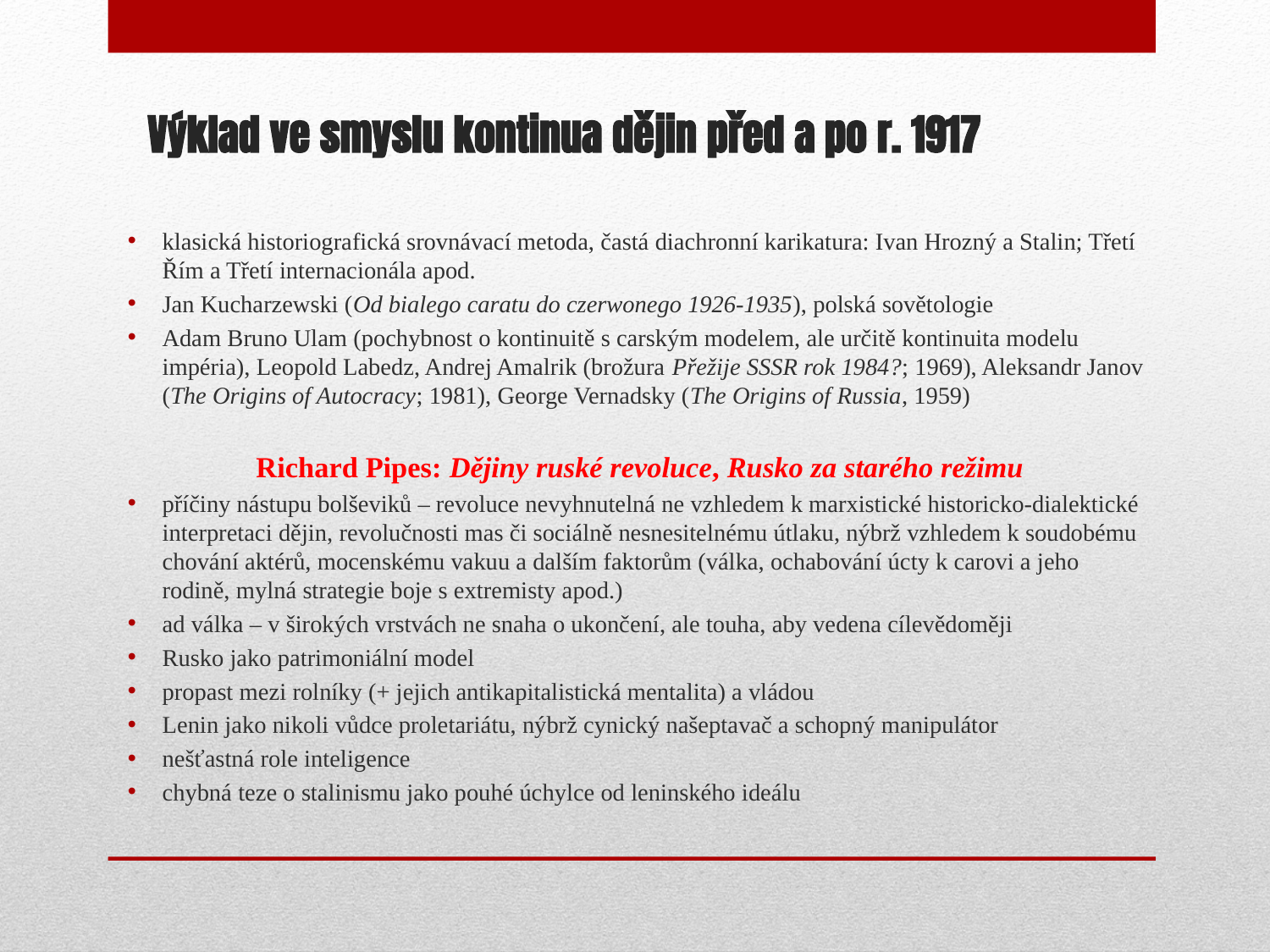

# Výklad ve smyslu kontinua dějin před a po r. 1917
klasická historiografická srovnávací metoda, častá diachronní karikatura: Ivan Hrozný a Stalin; Třetí Řím a Třetí internacionála apod.
Jan Kucharzewski (Od bialego caratu do czerwonego 1926-1935), polská sovětologie
Adam Bruno Ulam (pochybnost o kontinuitě s carským modelem, ale určitě kontinuita modelu impéria), Leopold Labedz, Andrej Amalrik (brožura Přežije SSSR rok 1984?; 1969), Aleksandr Janov (The Origins of Autocracy; 1981), George Vernadsky (The Origins of Russia, 1959)

Richard Pipes: Dějiny ruské revoluce, Rusko za starého režimu
příčiny nástupu bolševiků – revoluce nevyhnutelná ne vzhledem k marxistické historicko-dialektické interpretaci dějin, revolučnosti mas či sociálně nesnesitelnému útlaku, nýbrž vzhledem k soudobému chování aktérů, mocenskému vakuu a dalším faktorům (válka, ochabování úcty k carovi a jeho rodině, mylná strategie boje s extremisty apod.)
ad válka – v širokých vrstvách ne snaha o ukončení, ale touha, aby vedena cílevědoměji
Rusko jako patrimoniální model
propast mezi rolníky (+ jejich antikapitalistická mentalita) a vládou
Lenin jako nikoli vůdce proletariátu, nýbrž cynický našeptavač a schopný manipulátor
nešťastná role inteligence
chybná teze o stalinismu jako pouhé úchylce od leninského ideálu